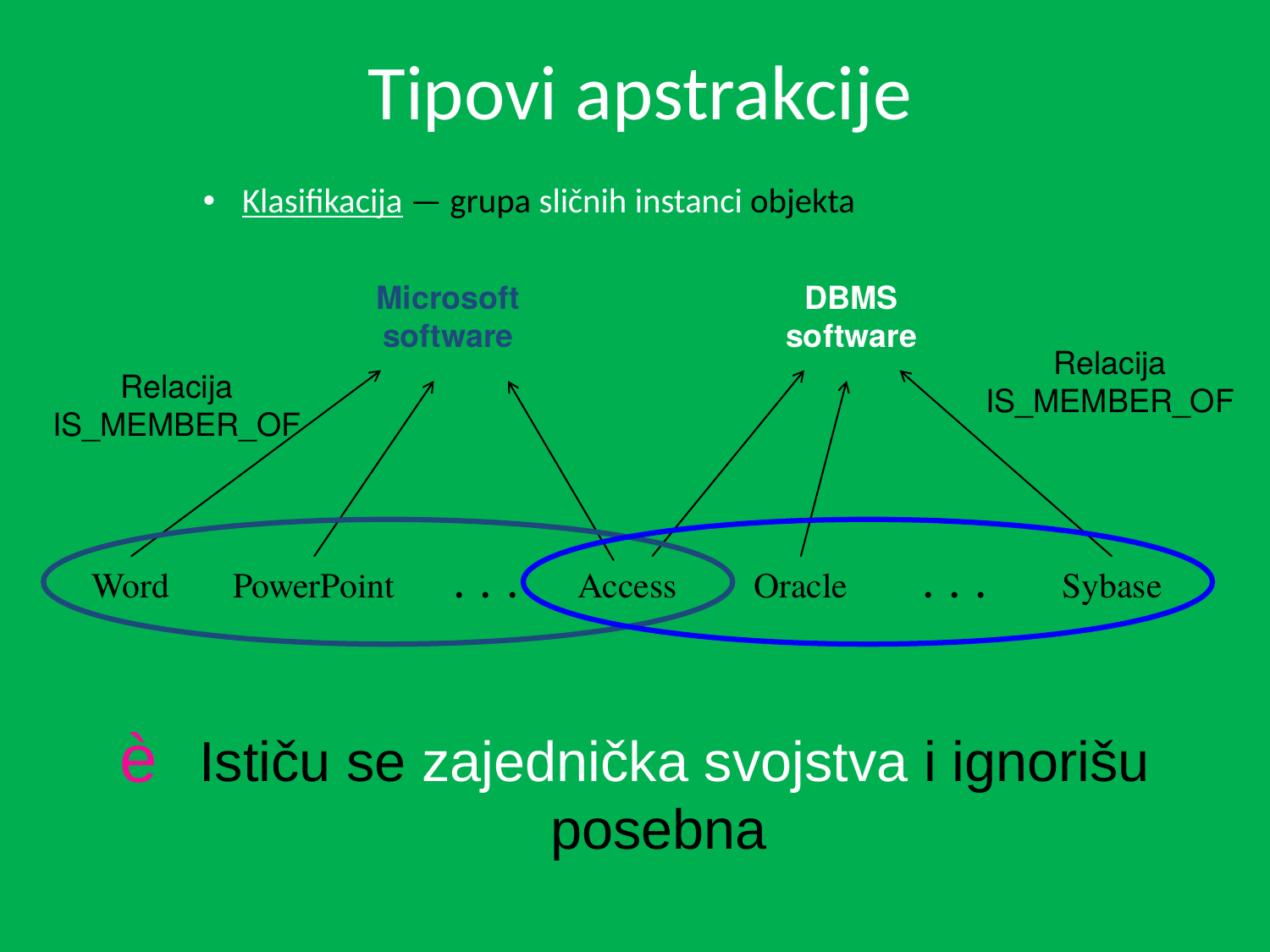

# Tipovi apstrakcije
Klasifikacija — grupa sličnih instanci objekta
DBMS
software
Microsoft
software
Relacija
IS_MEMBER_OF
Relacija
IS_MEMBER_OF

Word
PowerPoint
.  .  .
Access
Oracle
.  .  .
Sybase
  Ističu se zajednička svojstva i ignorišu posebna